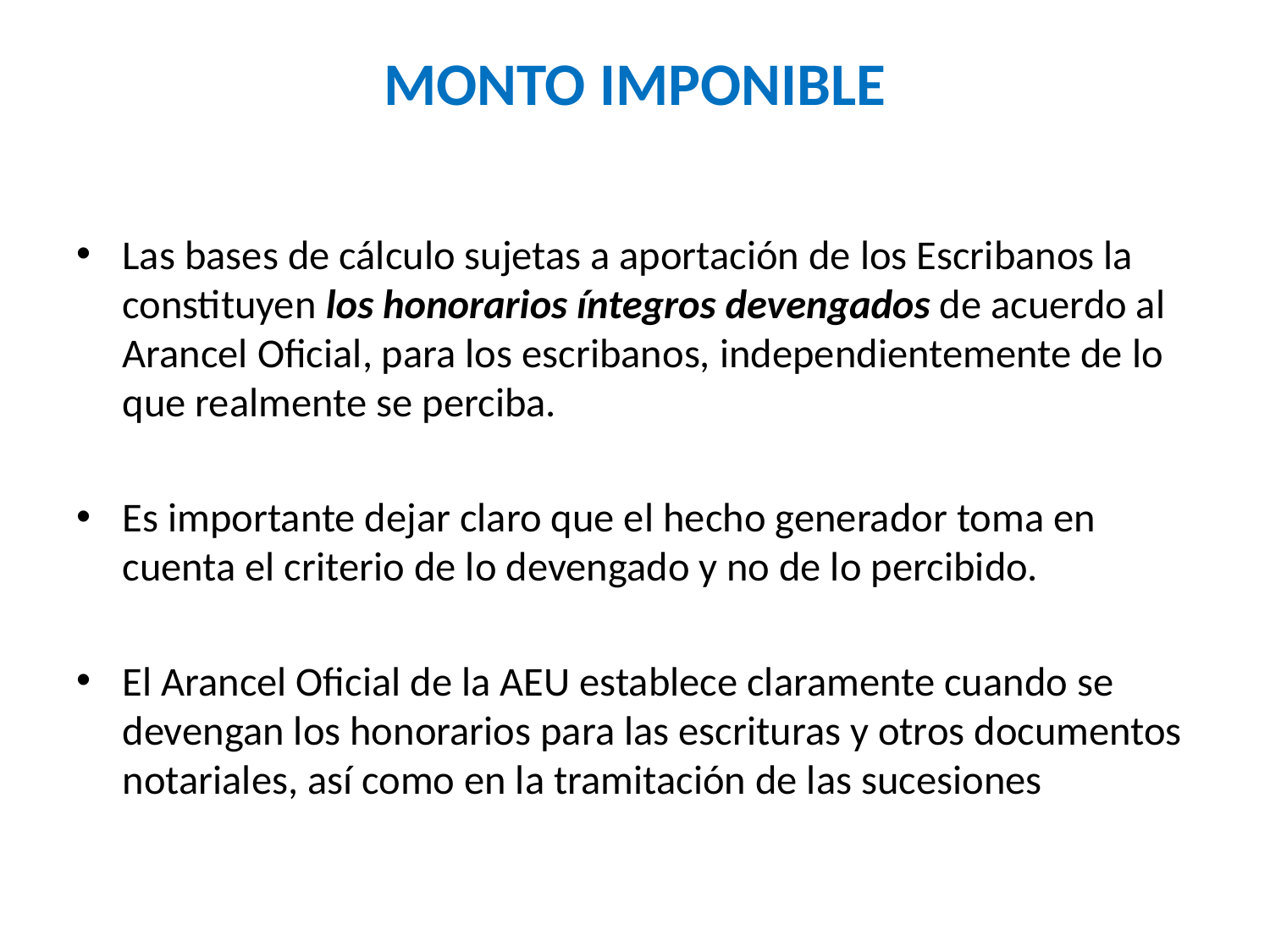

# MONTO IMPONIBLE
Las bases de cálculo sujetas a aportación de los Escribanos la constituyen los honorarios íntegros devengados de acuerdo al Arancel Oficial, para los escribanos, independientemente de lo que realmente se perciba.

Es importante dejar claro que el hecho generador toma en cuenta el criterio de lo devengado y no de lo percibido.

El Arancel Oficial de la AEU establece claramente cuando se devengan los honorarios para las escrituras y otros documentos notariales, así como en la tramitación de las sucesiones